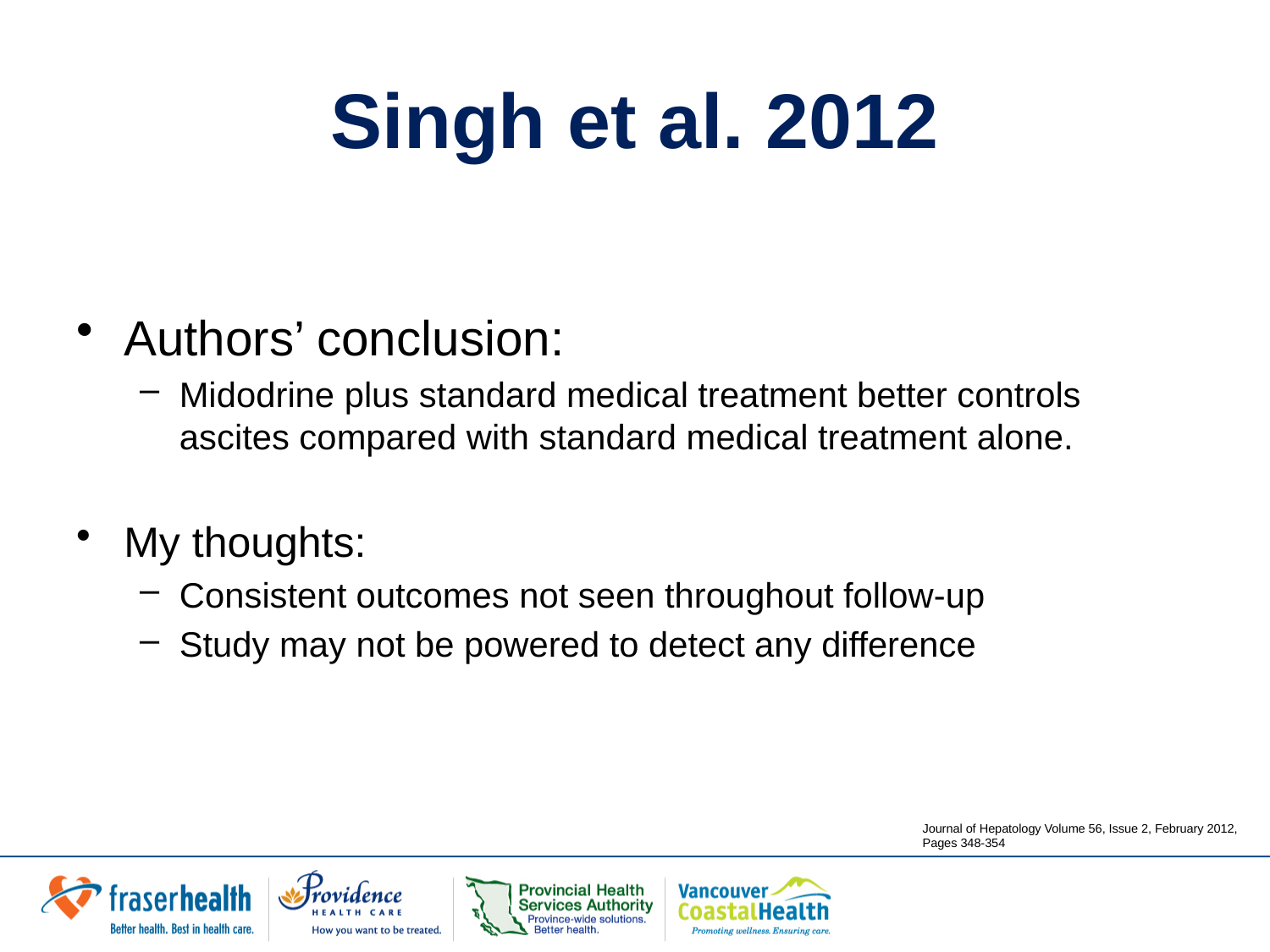

# Singh et al. 2012

Authors’ conclusion:
Midodrine plus standard medical treatment better controls ascites compared with standard medical treatment alone.

My thoughts:
Consistent outcomes not seen throughout follow-up
Study may not be powered to detect any difference

Journal of Hepatology Volume 56, Issue 2, February 2012, Pages 348-354